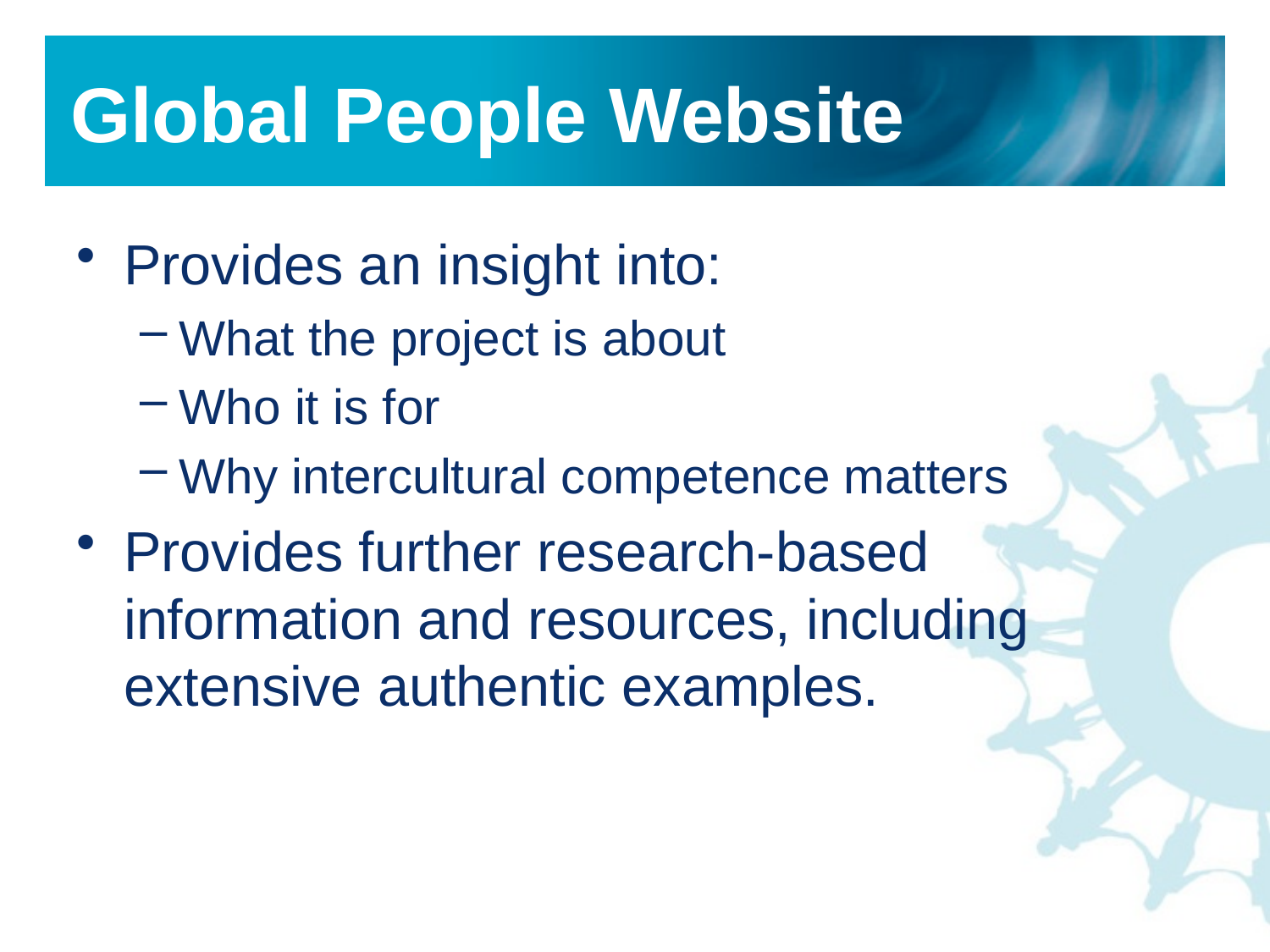

Global People Website
#
Provides an insight into:
What the project is about
Who it is for
Why intercultural competence matters
Provides further research-based information and resources, including extensive authentic examples.